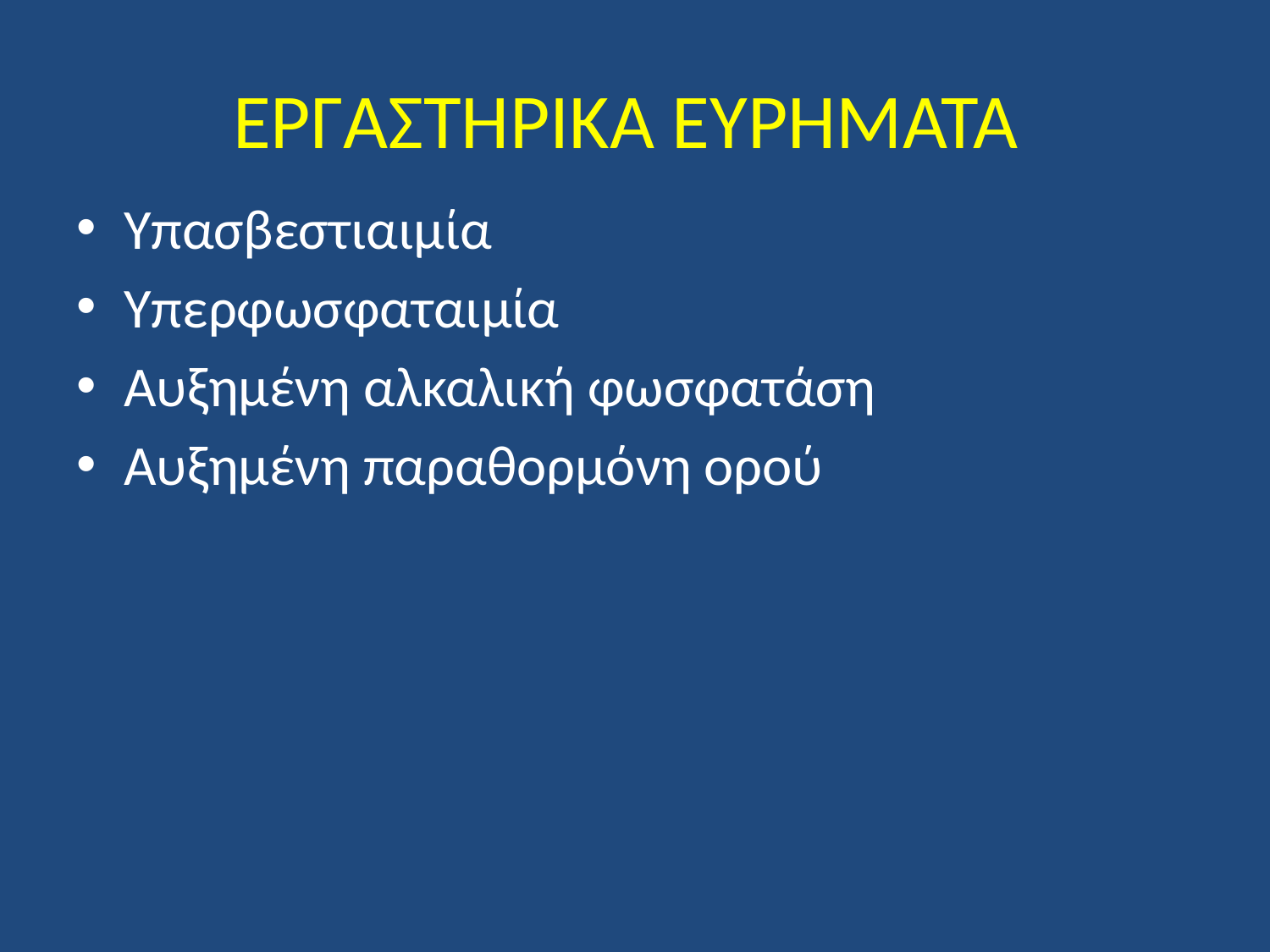

# ΕΡΓΑΣΤΗΡΙΚΑ ΕΥΡΗΜΑΤΑ
Υπασβεστιαιμία
Υπερφωσφαταιμία
Αυξημένη αλκαλική φωσφατάση
Αυξημένη παραθορμόνη ορού